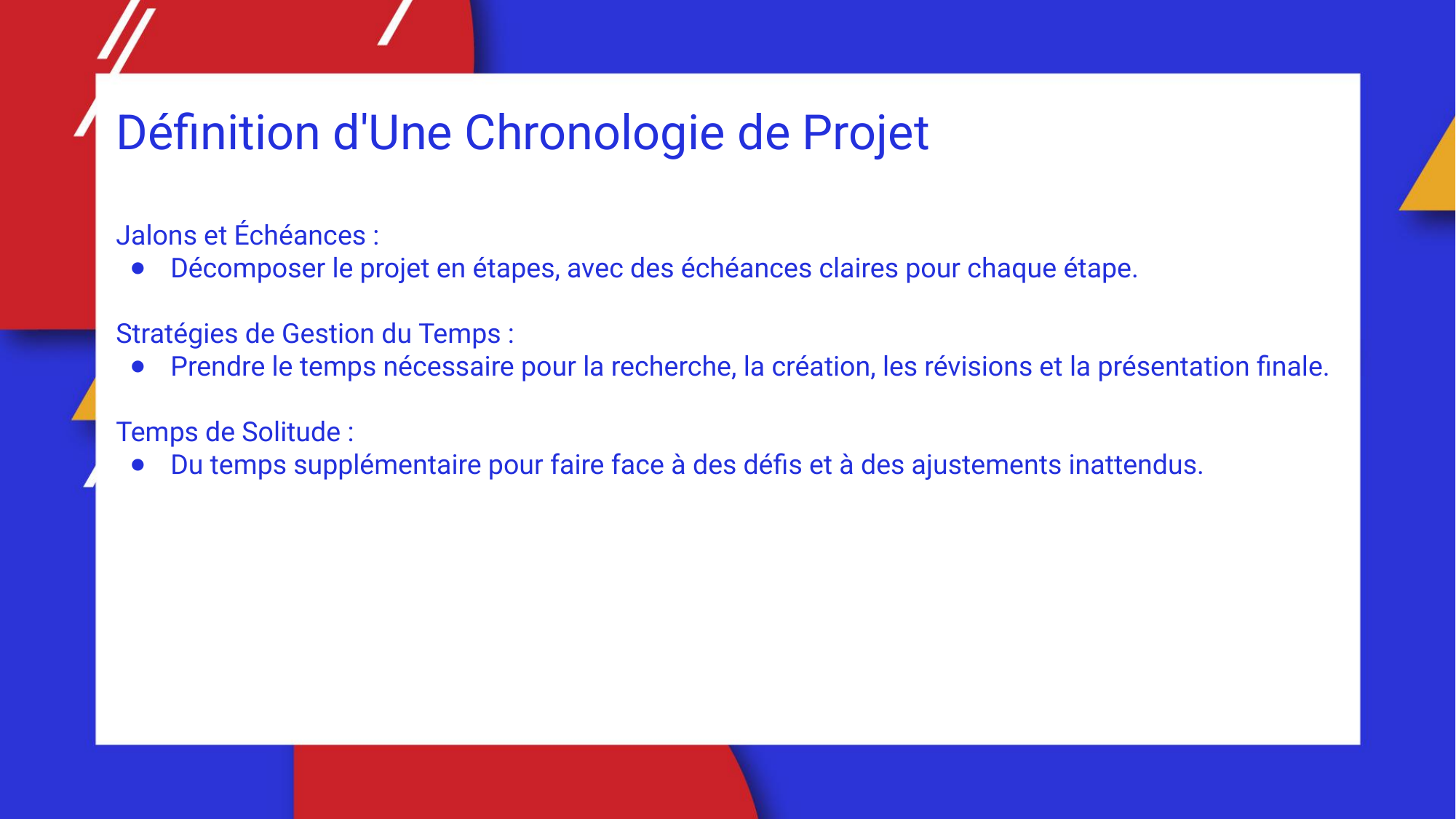

Définition d'Une Chronologie de Projet

Jalons et Échéances :
Décomposer le projet en étapes, avec des échéances claires pour chaque étape.

Stratégies de Gestion du Temps :
Prendre le temps nécessaire pour la recherche, la création, les révisions et la présentation finale.

Temps de Solitude :
Du temps supplémentaire pour faire face à des défis et à des ajustements inattendus.